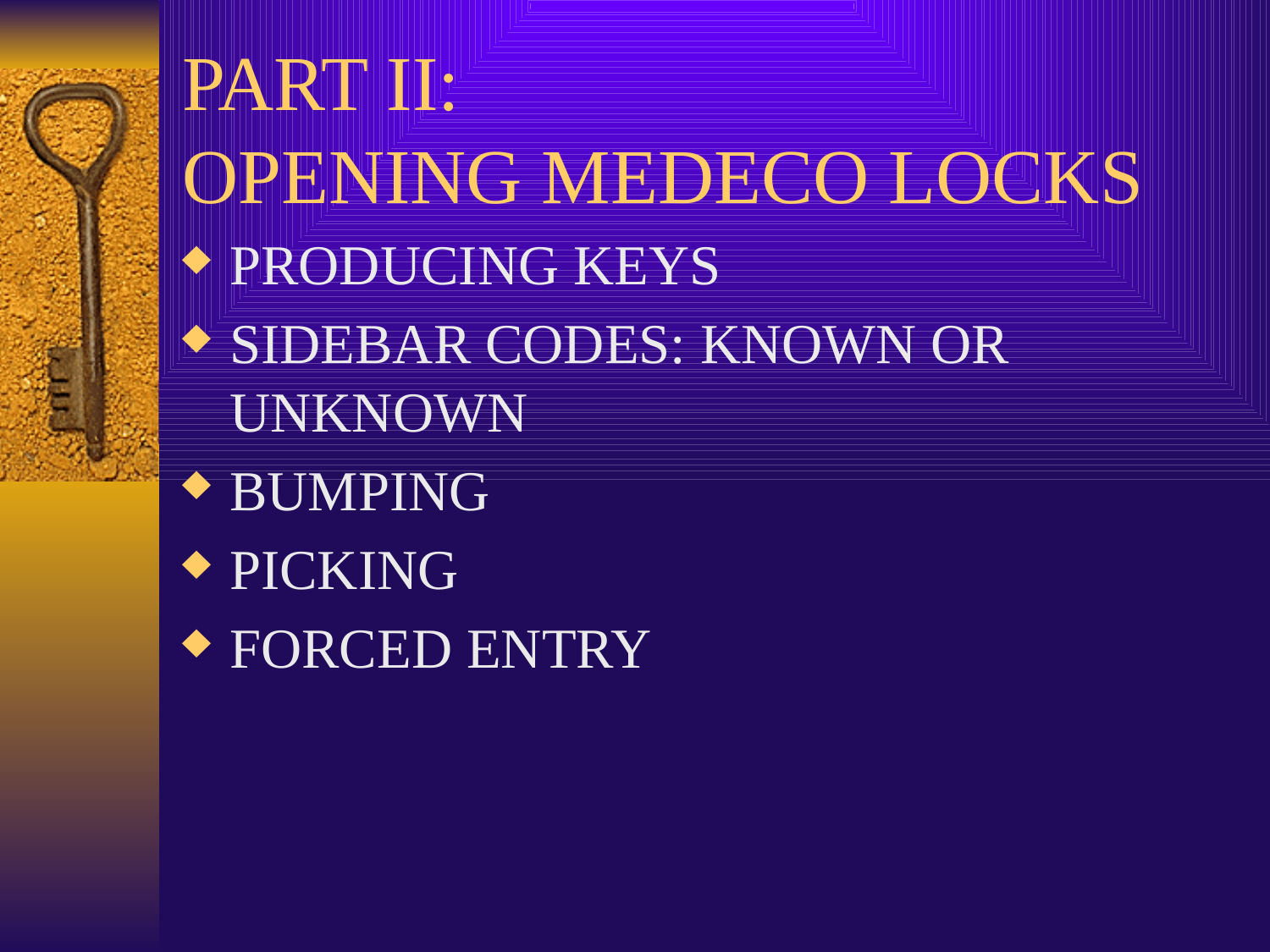

# PART II: OPENING MEDECO LOCKS
PRODUCING KEYS
SIDEBAR CODES: KNOWN OR UNKNOWN
BUMPING
PICKING
FORCED ENTRY